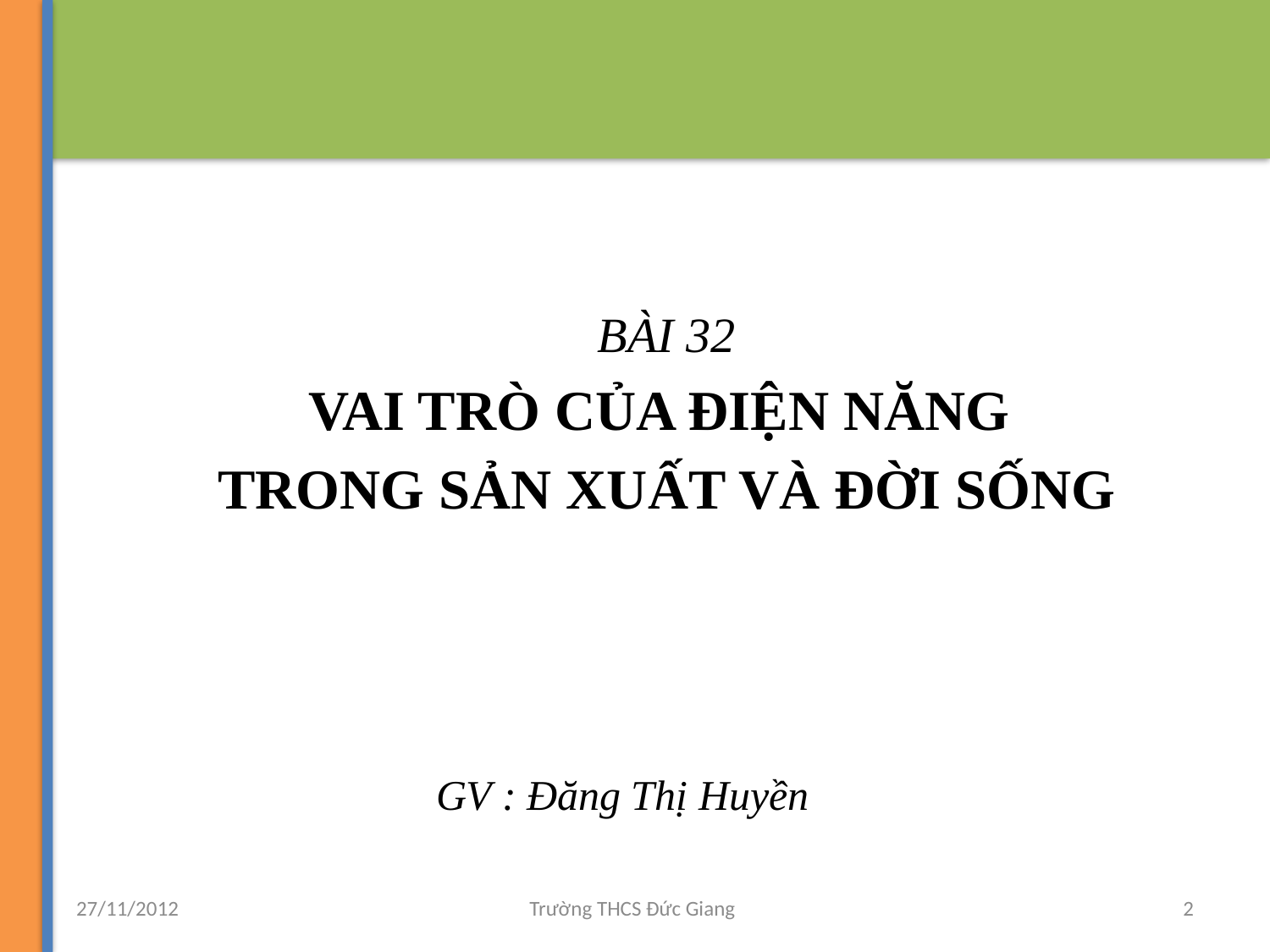

BÀI 32
VAI TRÒ CỦA ĐIỆN NĂNG
TRONG SẢN XUẤT VÀ ĐỜI SỐNG

GV : Đăng Thị Huyền
27/11/2012
Trường THCS Đức Giang
2